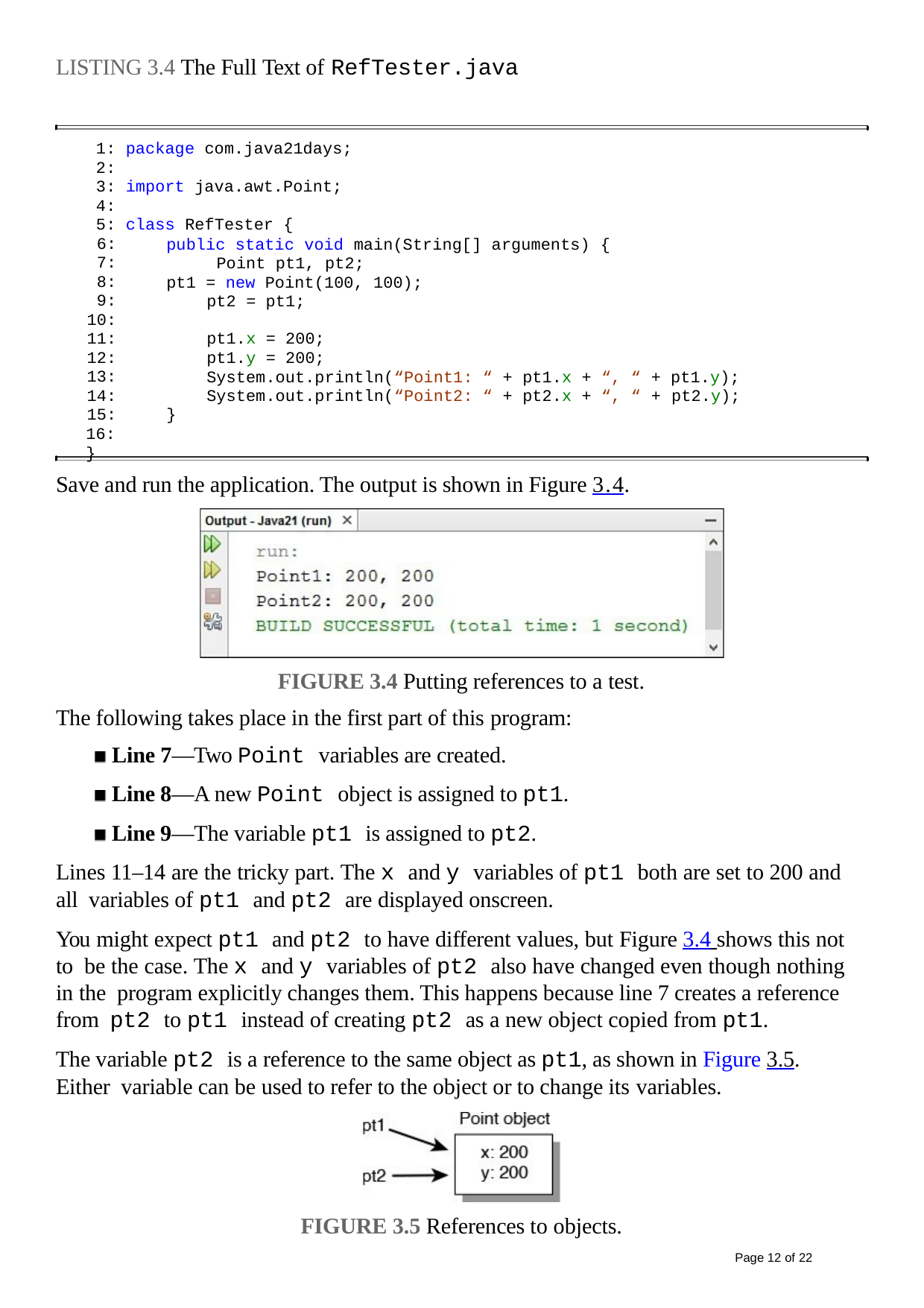

LISTING 3.4 The Full Text of RefTester.java

1: package com.java21days;
2:
3: import java.awt.Point;
4:
5: class RefTester {
6:
7:
8:
9:
10:
11:
12:
13:
14:
15:
16: }
public static void main(String[] arguments) {  Point pt1, pt2;
pt1 = new Point(100, 100);  pt2 = pt1;
pt1.x = 200;
pt1.y = 200;
System.out.println(“Point1: “ + pt1.x + “, “ + pt1.y);  System.out.println(“Point2: “ + pt2.x + “, “ + pt2.y);
}

Save and run the application. The output is shown in Figure 3.4.

FIGURE 3.4 Putting references to a test.
The following takes place in the first part of this program:
Line 7—Two Point variables are created.
Line 8—A new Point object is assigned to pt1.
Line 9—The variable pt1 is assigned to pt2.
Lines 11–14 are the tricky part. The x and y variables of pt1 both are set to 200 and all  variables of pt1 and pt2 are displayed onscreen.
You might expect pt1 and pt2 to have different values, but Figure 3.4 shows this not to  be the case. The x and y variables of pt2 also have changed even though nothing in the  program explicitly changes them. This happens because line 7 creates a reference from  pt2 to pt1 instead of creating pt2 as a new object copied from pt1.
The variable pt2 is a reference to the same object as pt1, as shown in Figure 3.5. Either  variable can be used to refer to the object or to change its variables.

FIGURE 3.5 References to objects.
Page 12 of 22